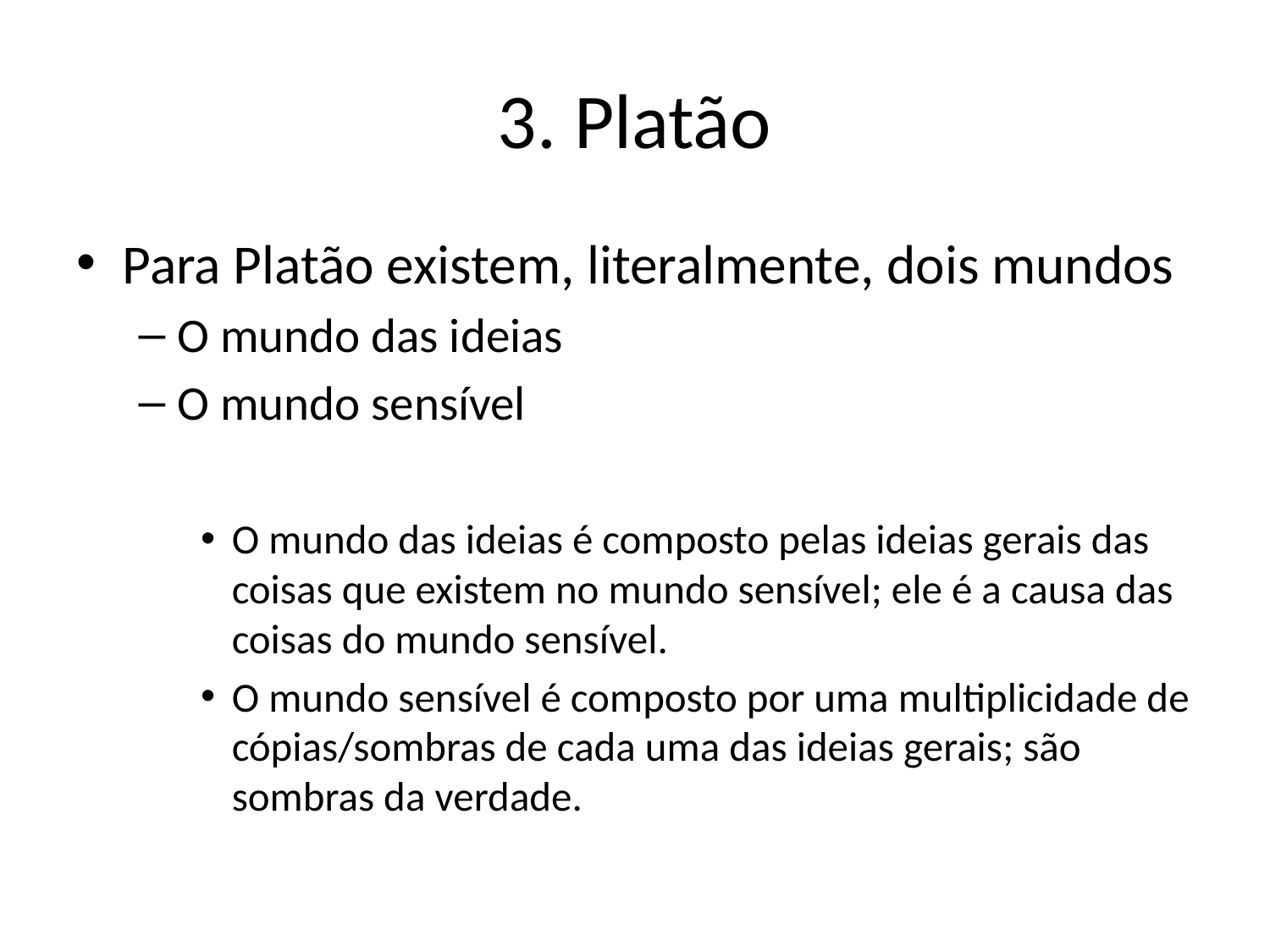

# 3. Platão
Para Platão existem, literalmente, dois mundos
O mundo das ideias
O mundo sensível

O mundo das ideias é composto pelas ideias gerais das coisas que existem no mundo sensível; ele é a causa das coisas do mundo sensível.
O mundo sensível é composto por uma multiplicidade de cópias/sombras de cada uma das ideias gerais; são sombras da verdade.